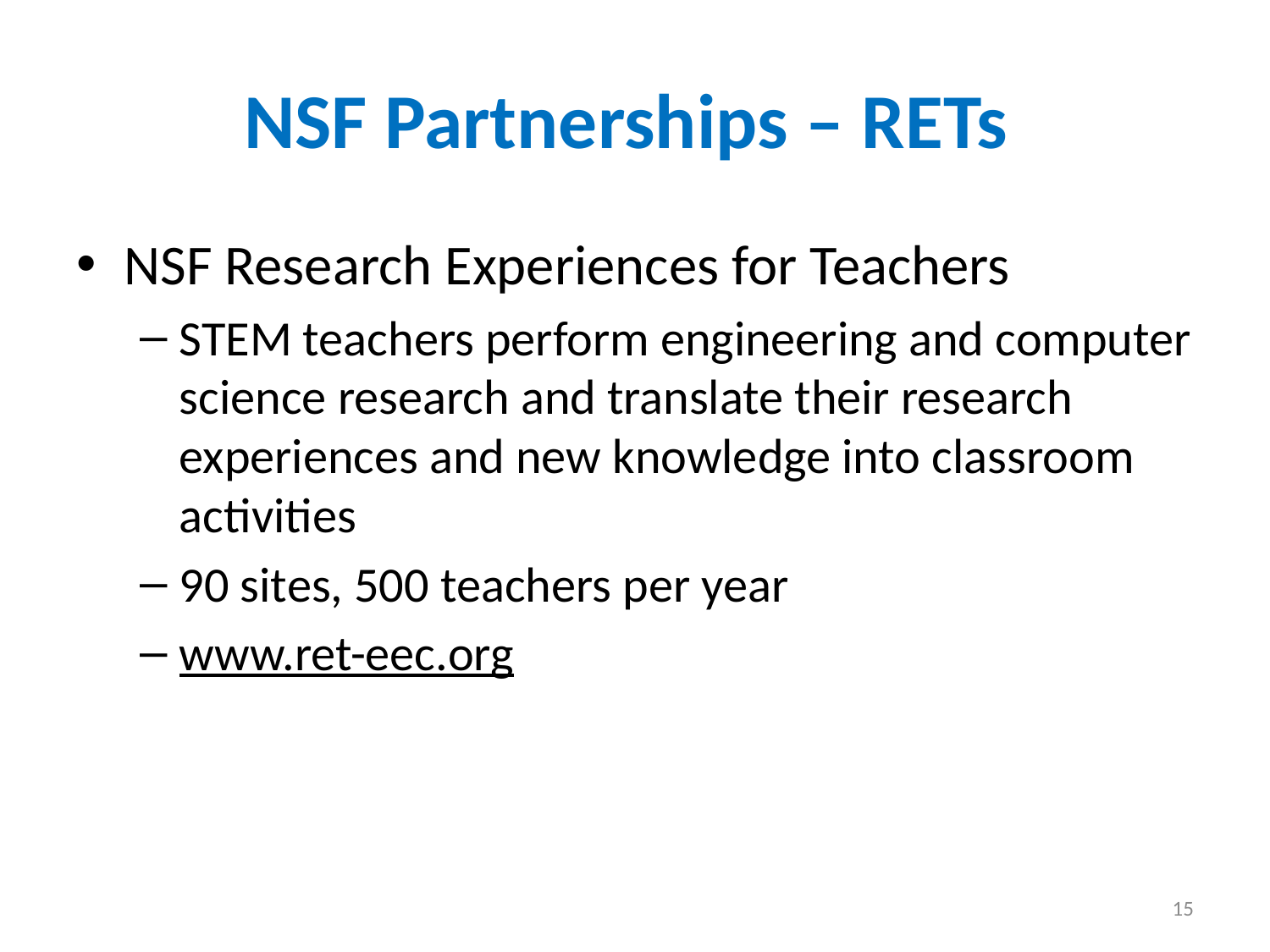

# NSF Partnerships – RETs
NSF Research Experiences for Teachers
STEM teachers perform engineering and computer science research and translate their research experiences and new knowledge into classroom activities
90 sites, 500 teachers per year
www.ret-eec.org
15